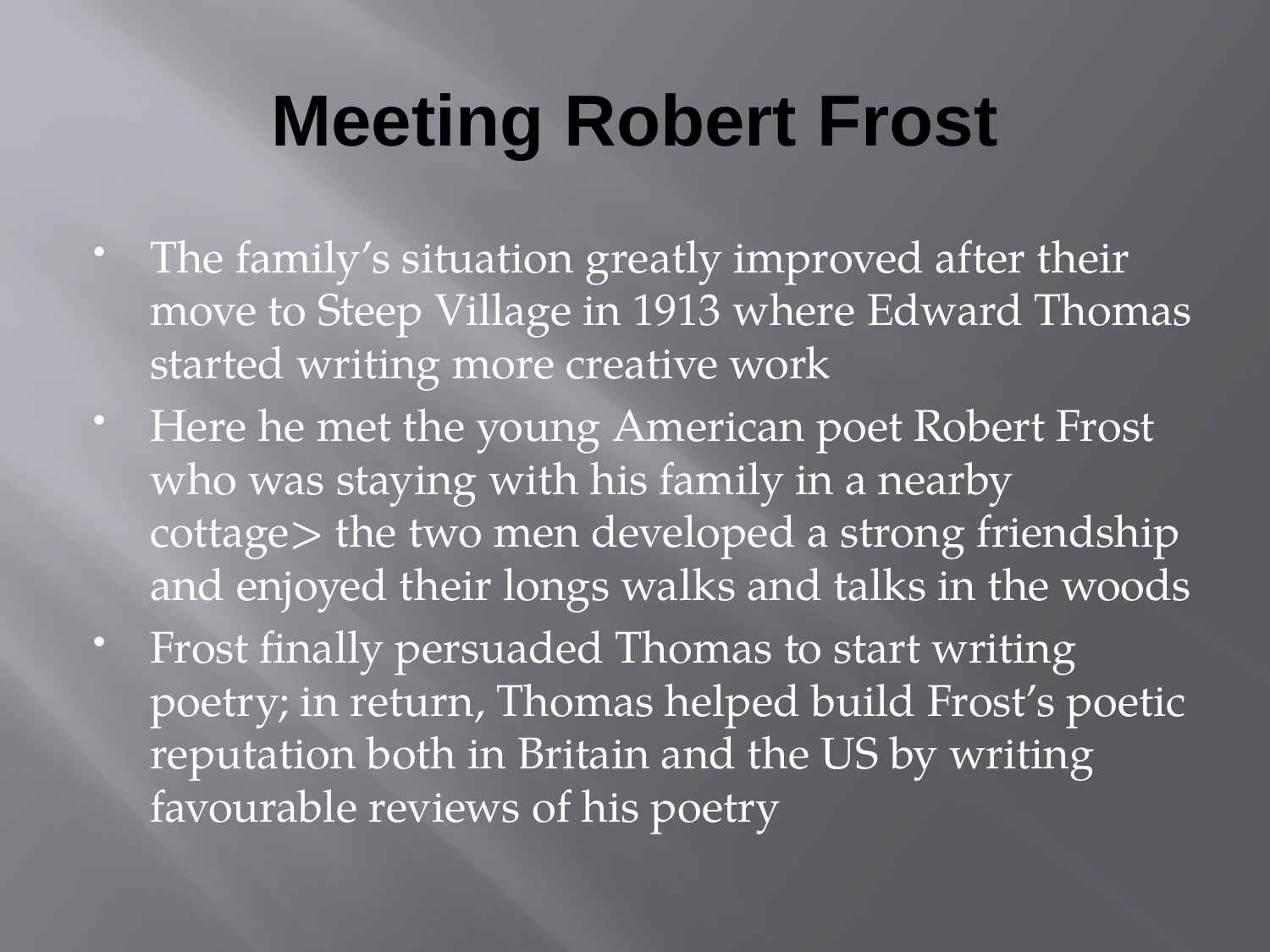

# Meeting Robert Frost
The family’s situation greatly improved after their move to Steep Village in 1913 where Edward Thomas started writing more creative work
Here he met the young American poet Robert Frost who was staying with his family in a nearby cottage> the two men developed a strong friendship and enjoyed their longs walks and talks in the woods
Frost finally persuaded Thomas to start writing poetry; in return, Thomas helped build Frost’s poetic reputation both in Britain and the US by writing favourable reviews of his poetry